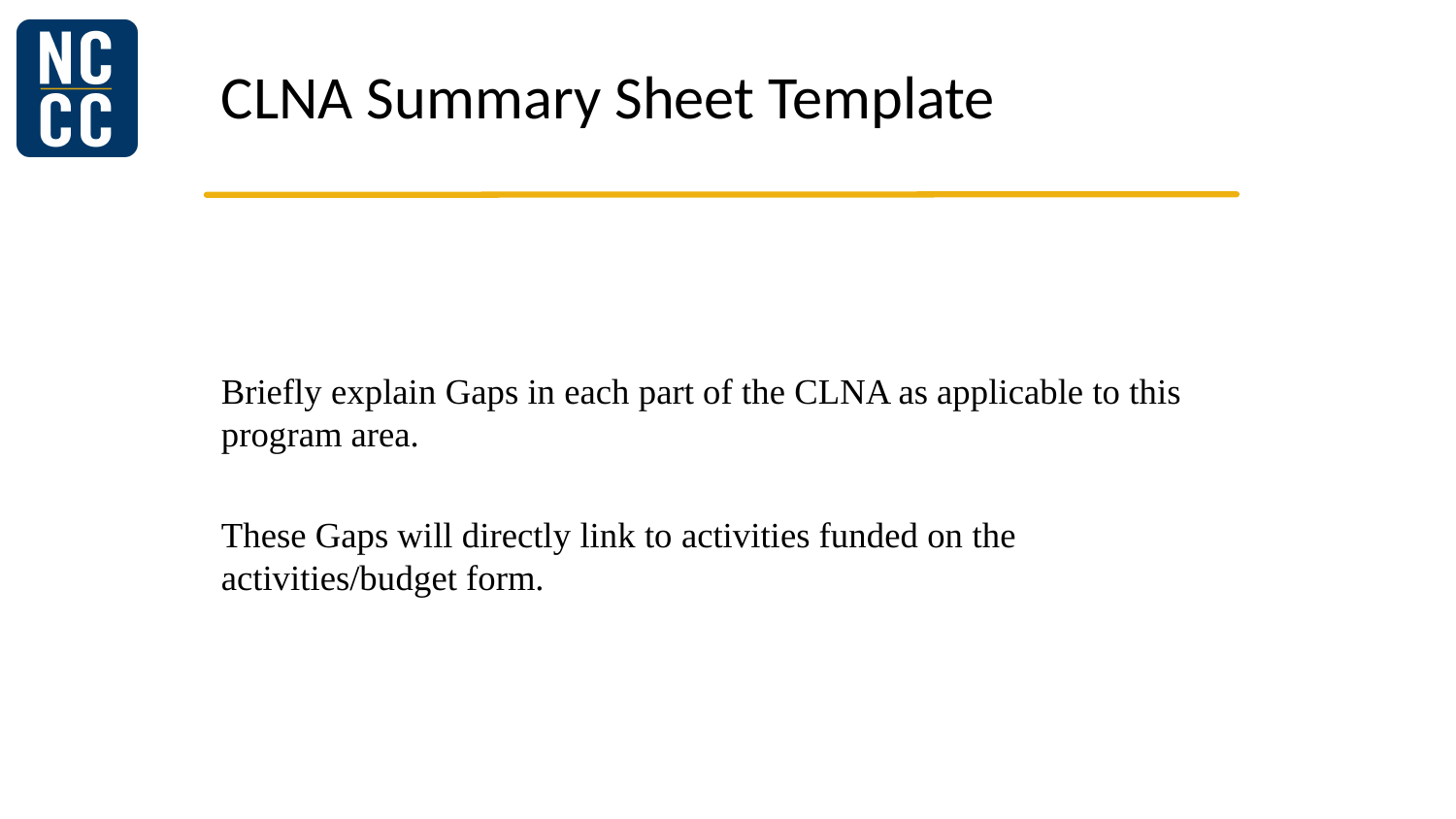

# CLNA Summary Sheet Template

Briefly explain Gaps in each part of the CLNA as applicable to this program area.

These Gaps will directly link to activities funded on the activities/budget form.